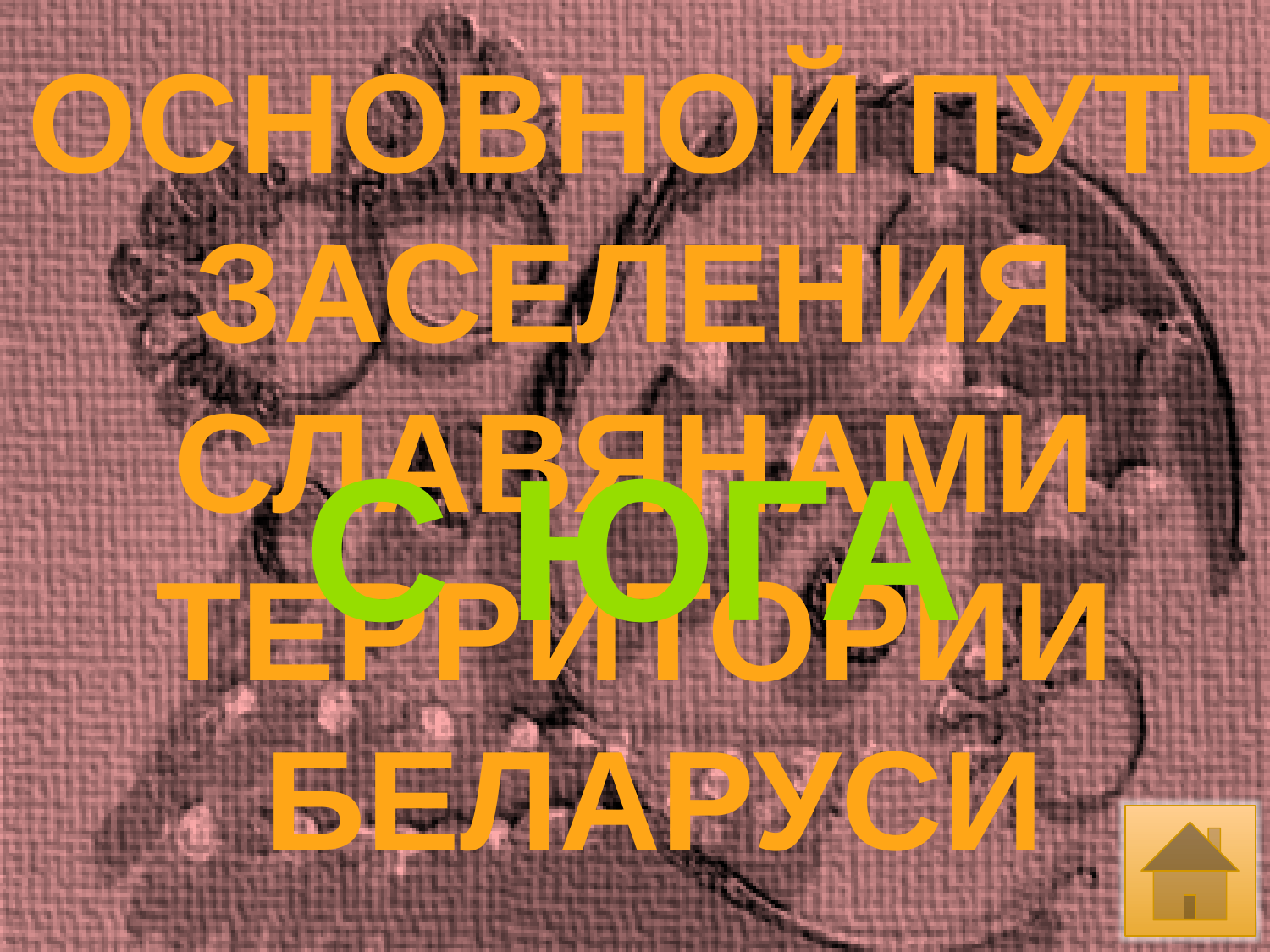

ОСНОВНОЙ ПУТЬ
ЗАСЕЛЕНИЯ
СЛАВЯНАМИ
ТЕРРИТОРИИ
БЕЛАРУСИ
С ЮГА